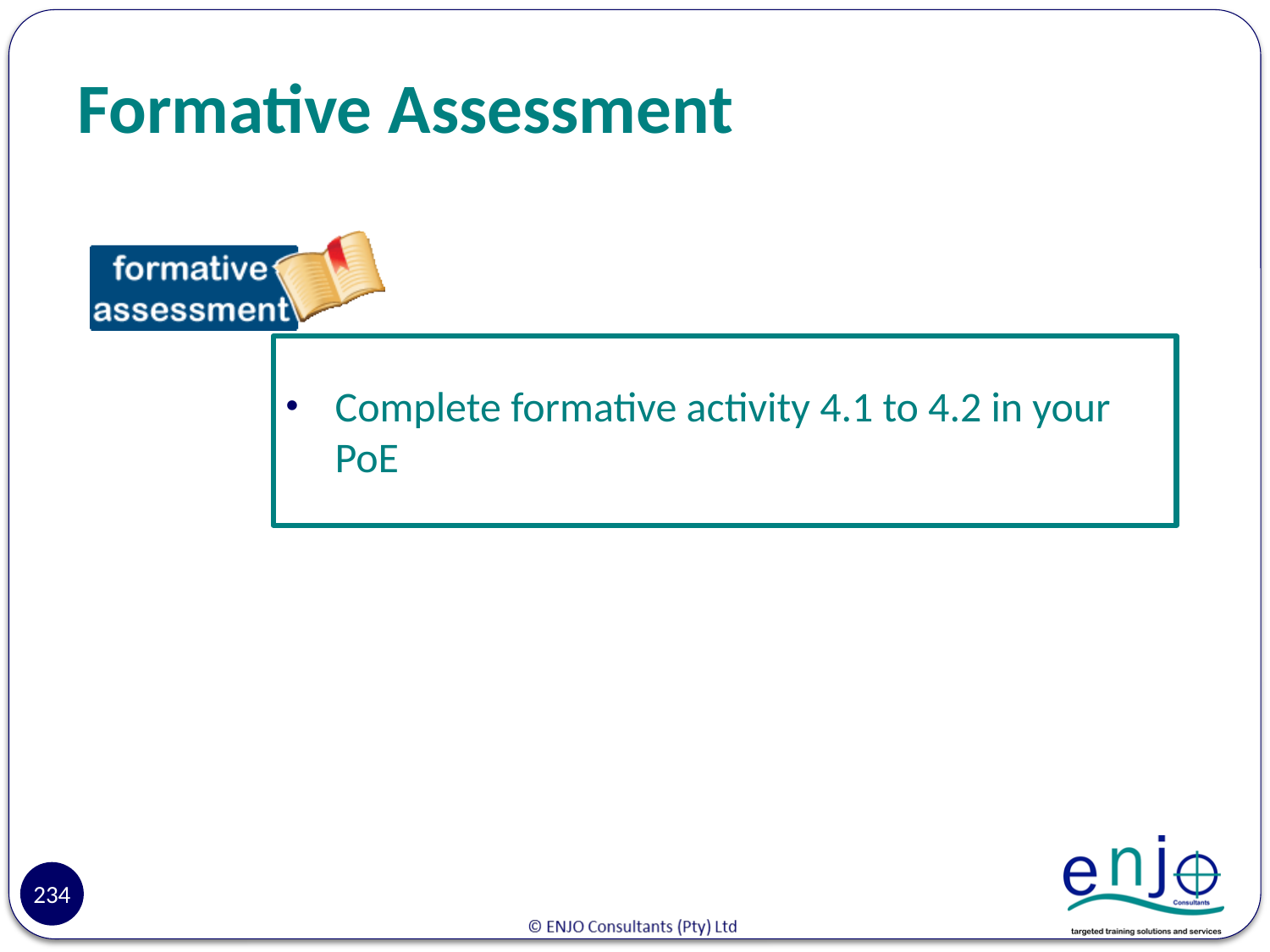

# Formative Assessment
Complete formative activity 4.1 to 4.2 in your PoE
234